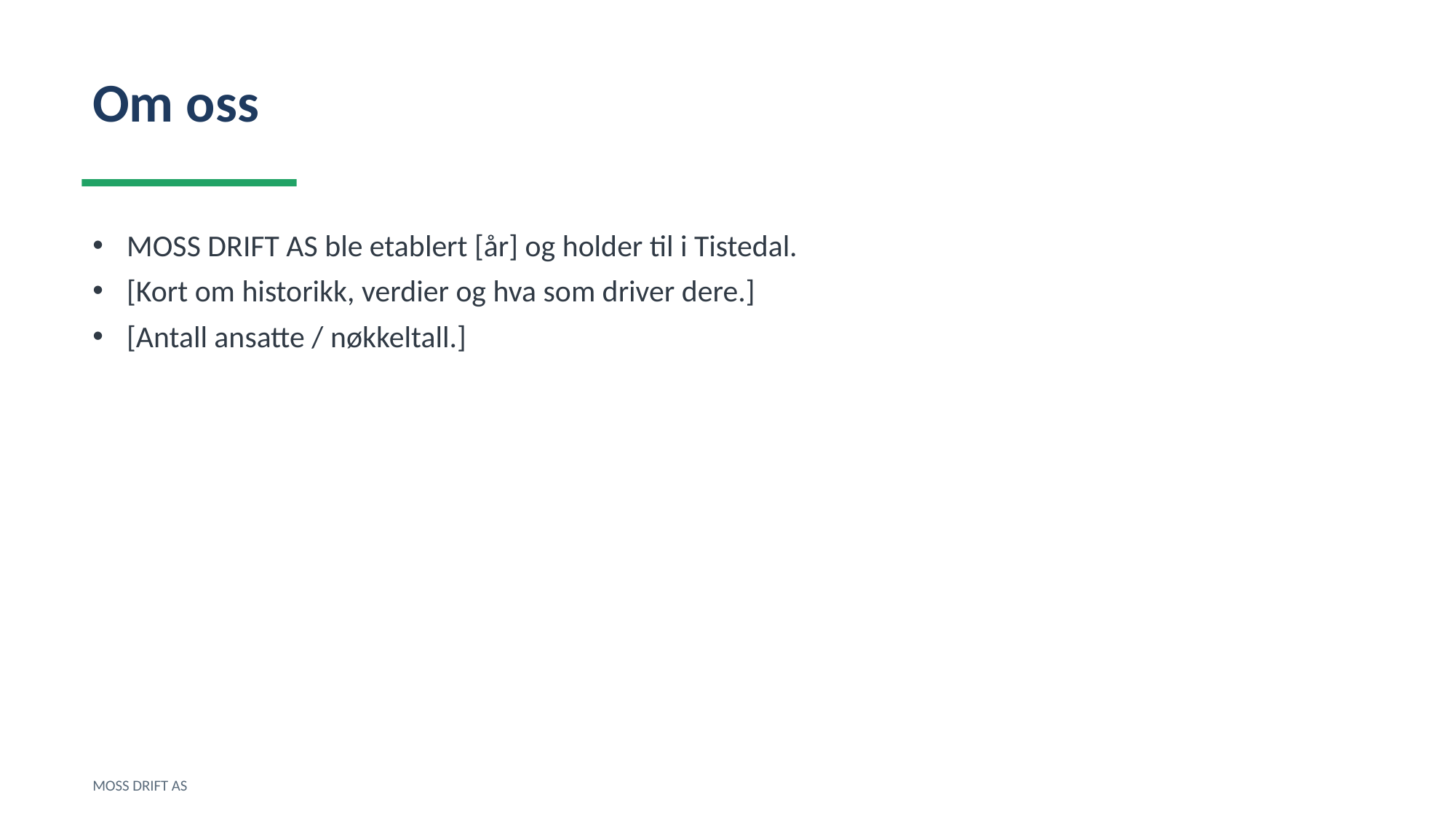

Om oss

MOSS DRIFT AS ble etablert [år] og holder til i Tistedal.
[Kort om historikk, verdier og hva som driver dere.]
[Antall ansatte / nøkkeltall.]
MOSS DRIFT AS